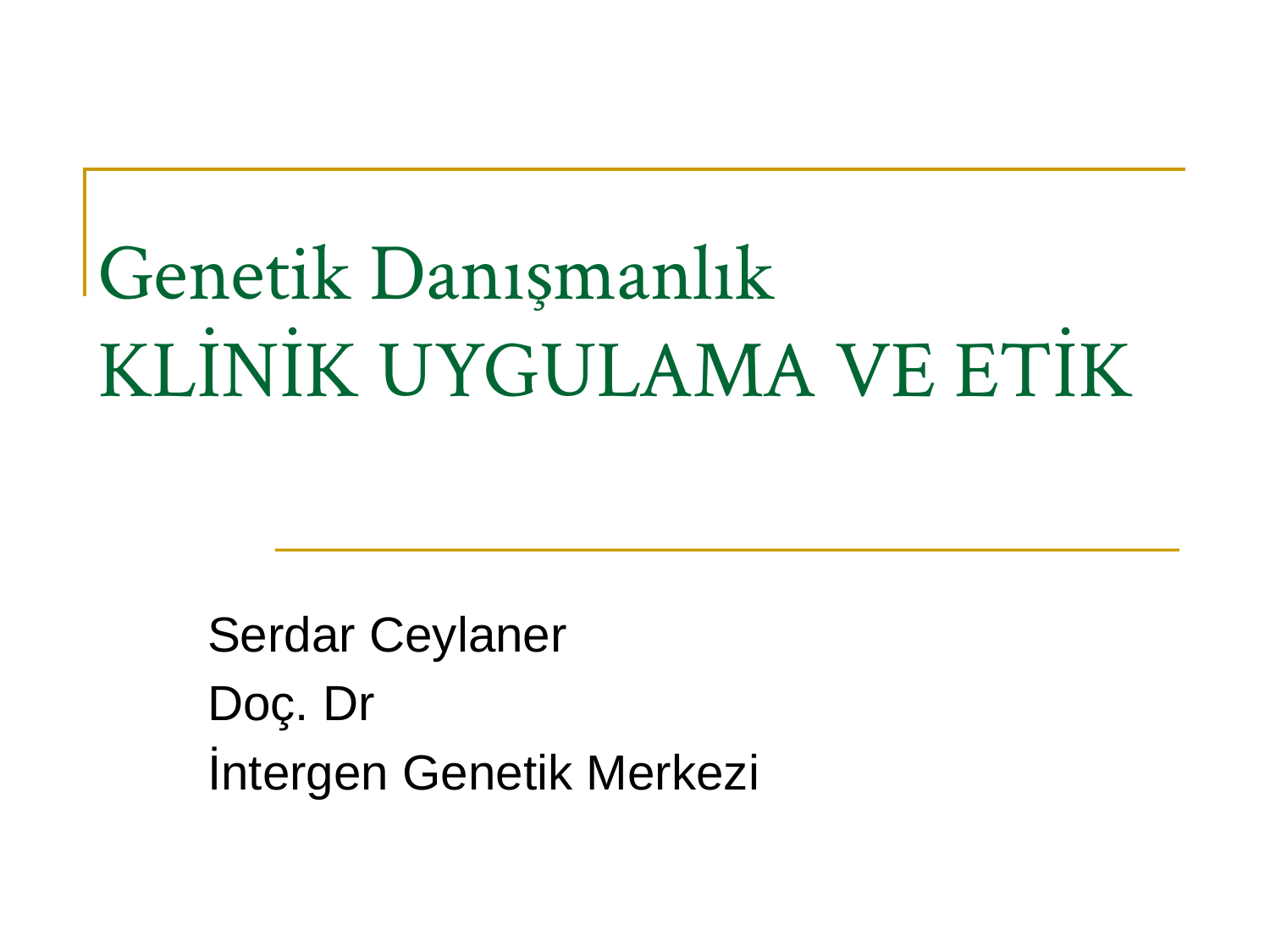

# Genetik Danışmanlık KLİNİK UYGULAMA VE ETİK
Serdar Ceylaner
Doç. Dr
İntergen Genetik Merkezi